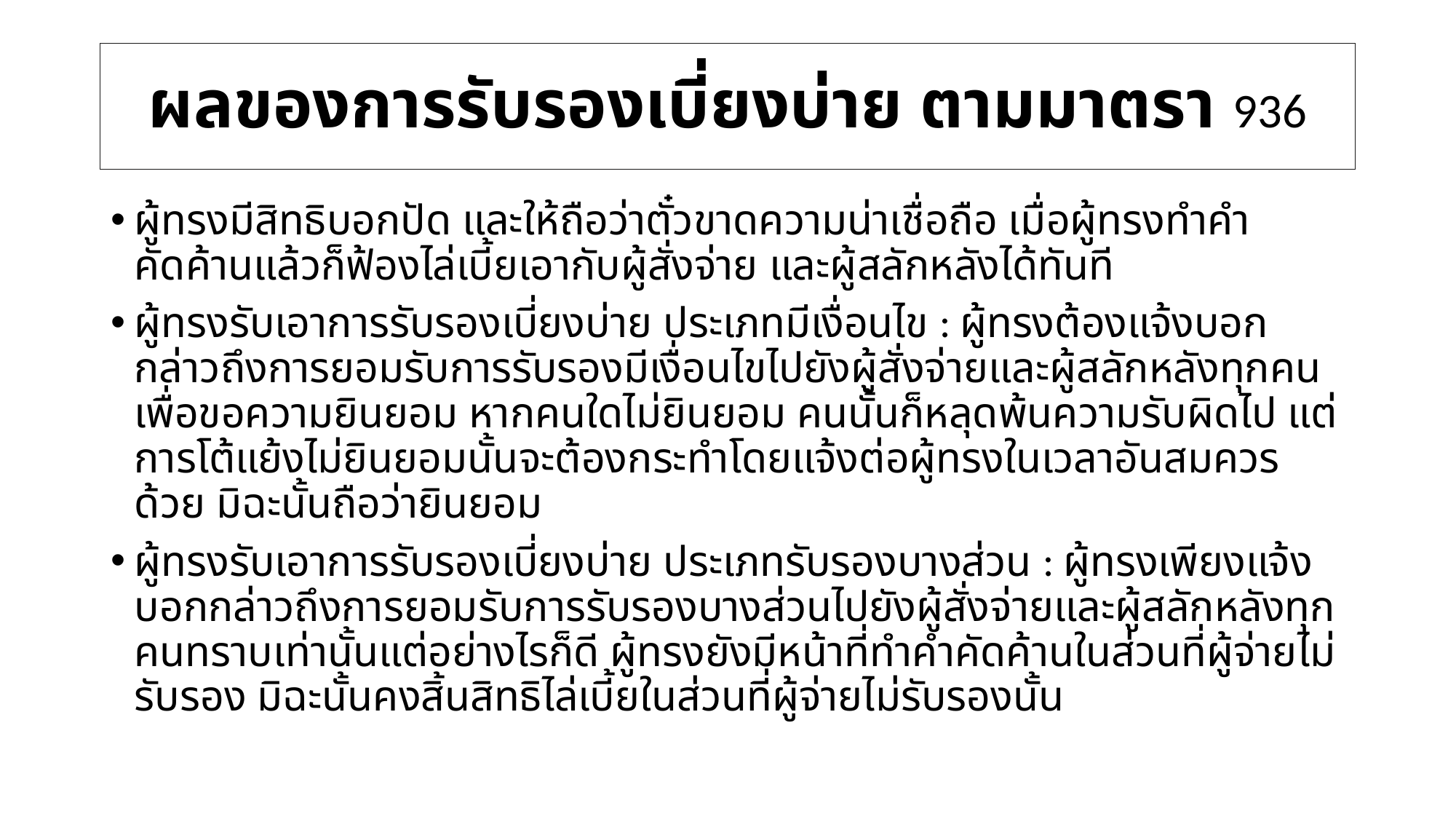

# ผลของการรับรองเบี่ยงบ่าย ตามมาตรา 936
ผู้ทรงมีสิทธิบอกปัด และให้ถือว่าตั๋วขาดความน่าเชื่อถือ เมื่อผู้ทรงทำคำคัดค้านแล้วก็ฟ้องไล่เบี้ยเอากับผู้สั่งจ่าย และผู้สลักหลังได้ทันที
ผู้ทรงรับเอาการรับรองเบี่ยงบ่าย ประเภทมีเงื่อนไข : ผู้ทรงต้องแจ้งบอกกล่าวถึงการยอมรับการรับรองมีเงื่อนไขไปยังผู้สั่งจ่ายและผู้สลักหลังทุกคนเพื่อขอความยินยอม หากคนใดไม่ยินยอม คนนั้นก็หลุดพ้นความรับผิดไป แต่การโต้แย้งไม่ยินยอมนั้นจะต้องกระทำโดยแจ้งต่อผู้ทรงในเวลาอันสมควรด้วย มิฉะนั้นถือว่ายินยอม
ผู้ทรงรับเอาการรับรองเบี่ยงบ่าย ประเภทรับรองบางส่วน : ผู้ทรงเพียงแจ้งบอกกล่าวถึงการยอมรับการรับรองบางส่วนไปยังผู้สั่งจ่ายและผู้สลักหลังทุกคนทราบเท่านั้นแต่อย่างไรก็ดี ผู้ทรงยังมีหน้าที่ทำคำคัดค้านในส่วนที่ผู้จ่ายไม่รับรอง มิฉะนั้นคงสิ้นสิทธิไล่เบี้ยในส่วนที่ผู้จ่ายไม่รับรองนั้น